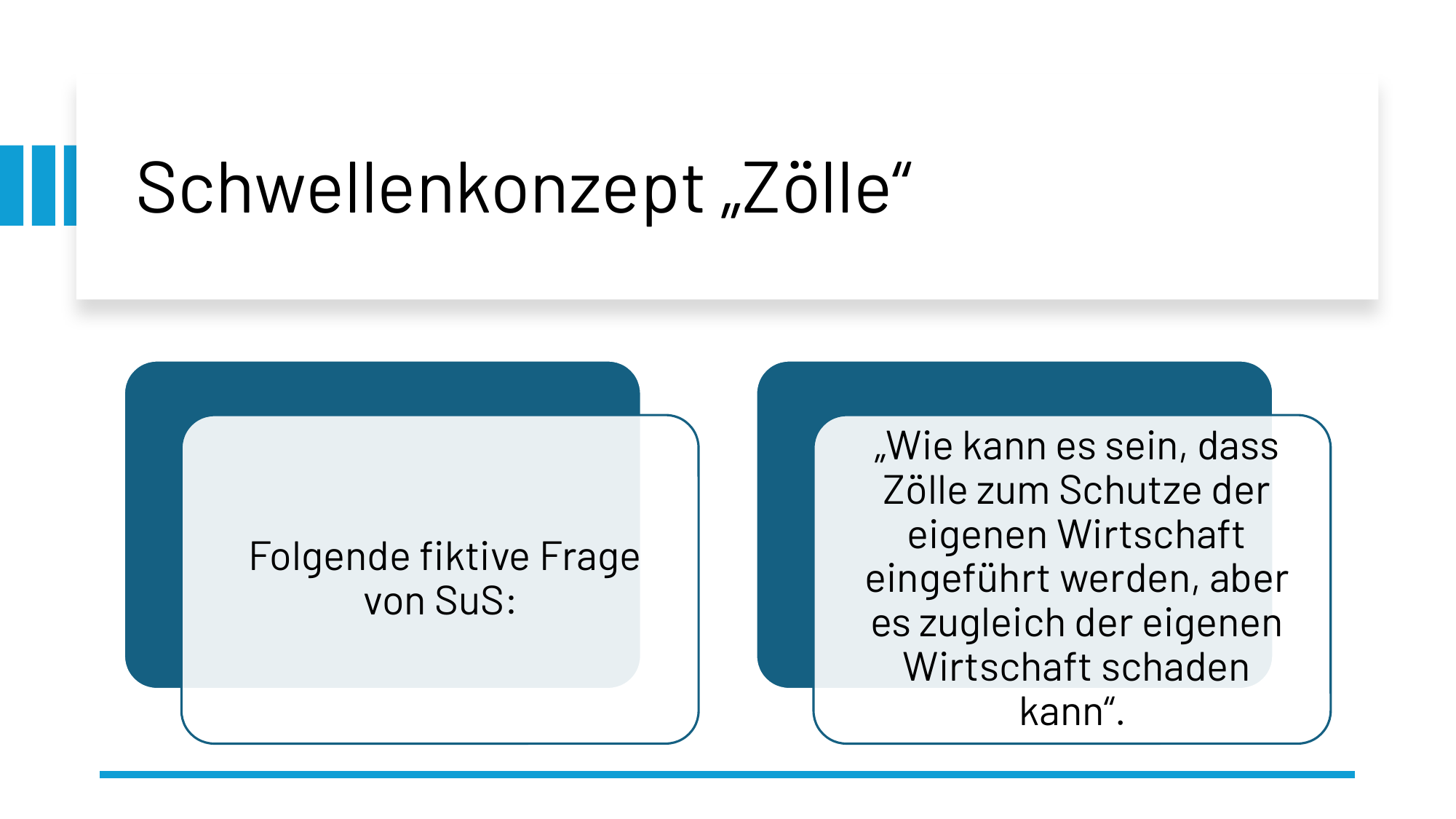

# Schwellenkonzept „Zölle“

Folgende fiktive Frage von SuS:
„Wie kann es sein, dass Zölle zum Schutze der eigenen Wirtschaft eingeführt werden, aber es zugleich der eigenen Wirtschaft schaden kann“.